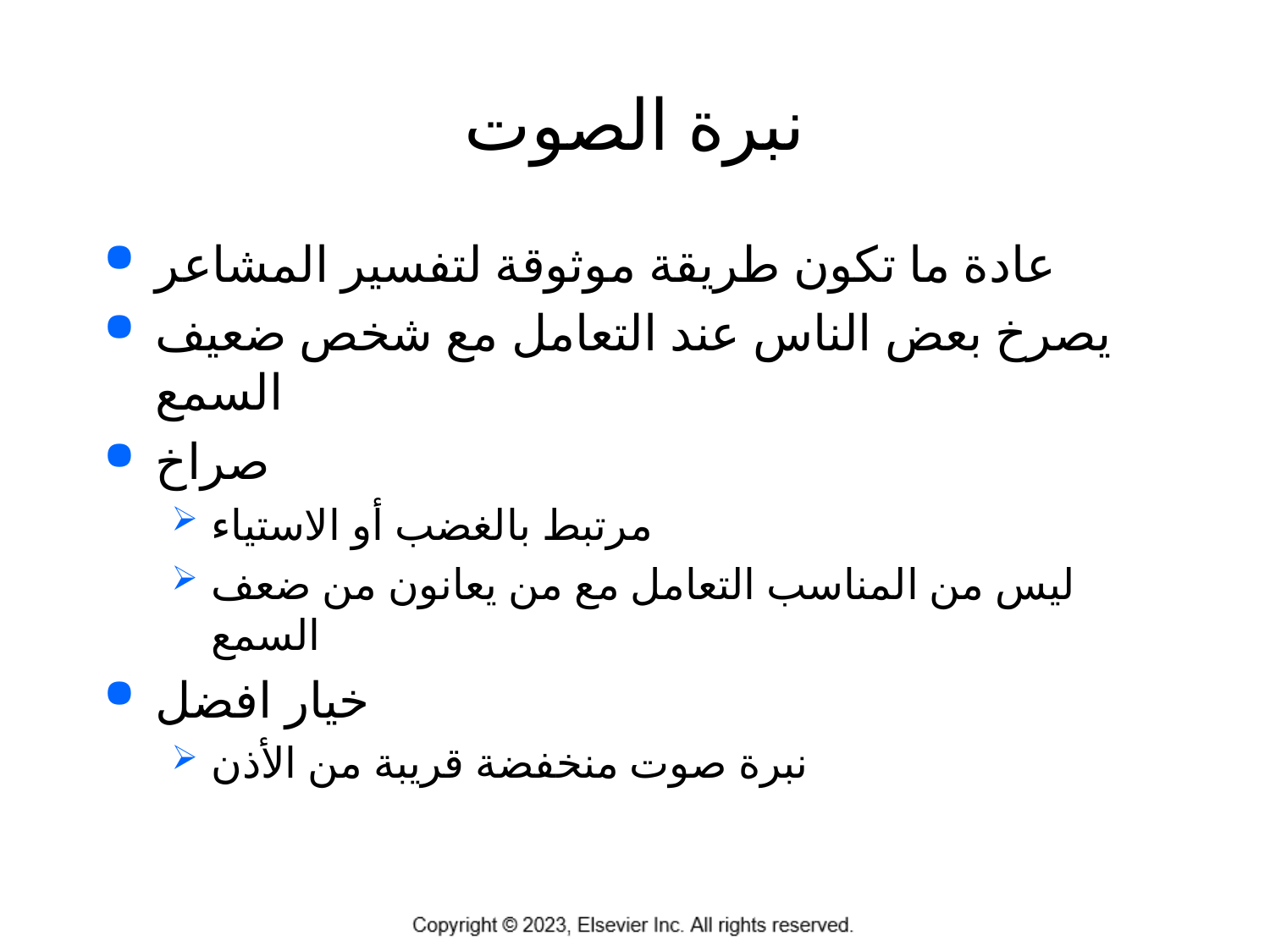

# نبرة الصوت
عادة ما تكون طريقة موثوقة لتفسير المشاعر
يصرخ بعض الناس عند التعامل مع شخص ضعيف السمع
صراخ
مرتبط بالغضب أو الاستياء
ليس من المناسب التعامل مع من يعانون من ضعف السمع
خيار افضل
نبرة صوت منخفضة قريبة من الأذن